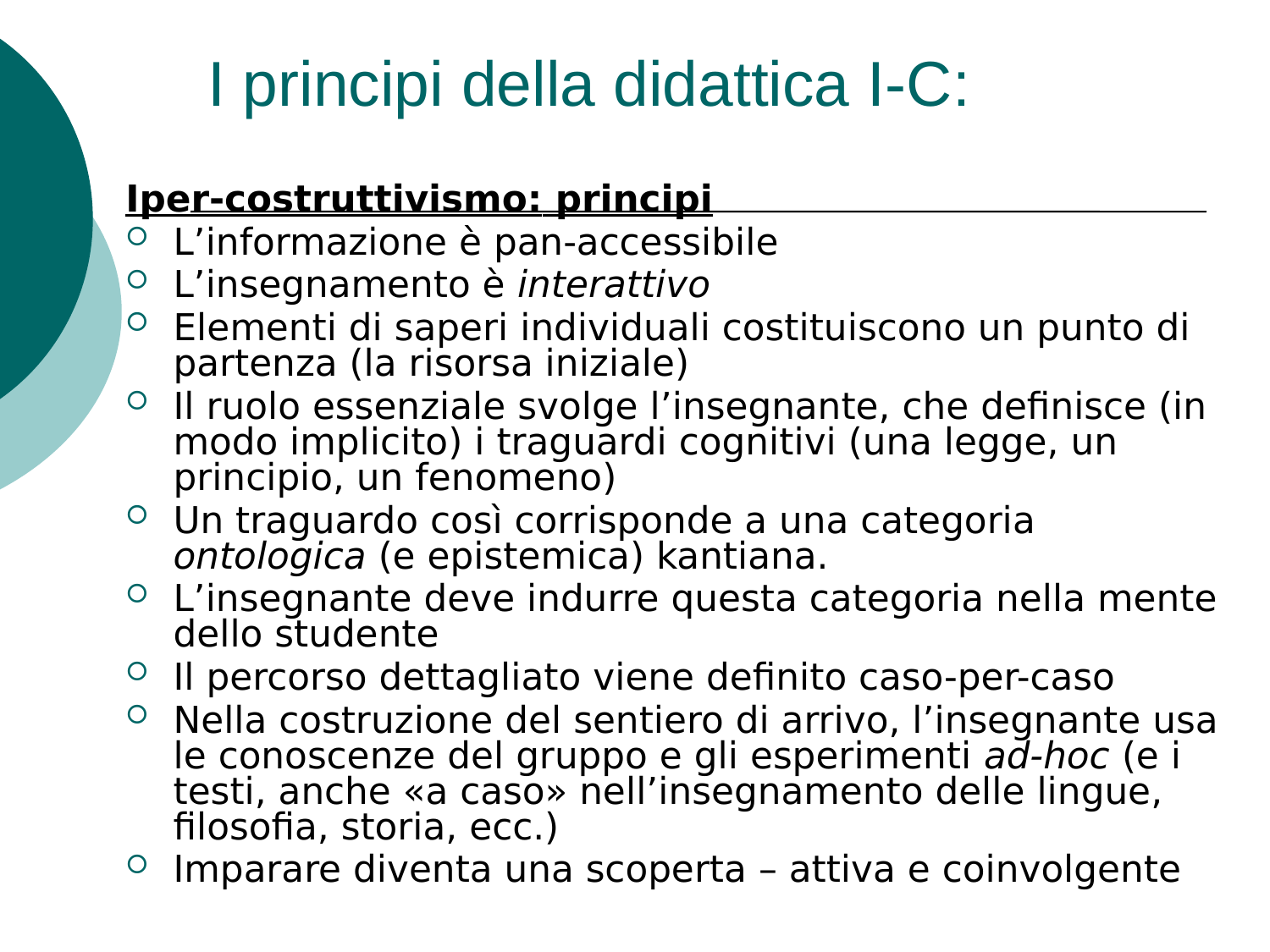

# I principi della didattica I-C:
Iper-costruttivismo: principi
L’informazione è pan-accessibile
L’insegnamento è interattivo
Elementi di saperi individuali costituiscono un punto di partenza (la risorsa iniziale)
Il ruolo essenziale svolge l’insegnante, che definisce (in modo implicito) i traguardi cognitivi (una legge, un principio, un fenomeno)
Un traguardo così corrisponde a una categoria ontologica (e epistemica) kantiana.
L’insegnante deve indurre questa categoria nella mente dello studente
Il percorso dettagliato viene definito caso-per-caso
Nella costruzione del sentiero di arrivo, l’insegnante usa le conoscenze del gruppo e gli esperimenti ad-hoc (e i testi, anche «a caso» nell’insegnamento delle lingue, filosofia, storia, ecc.)
Imparare diventa una scoperta – attiva e coinvolgente